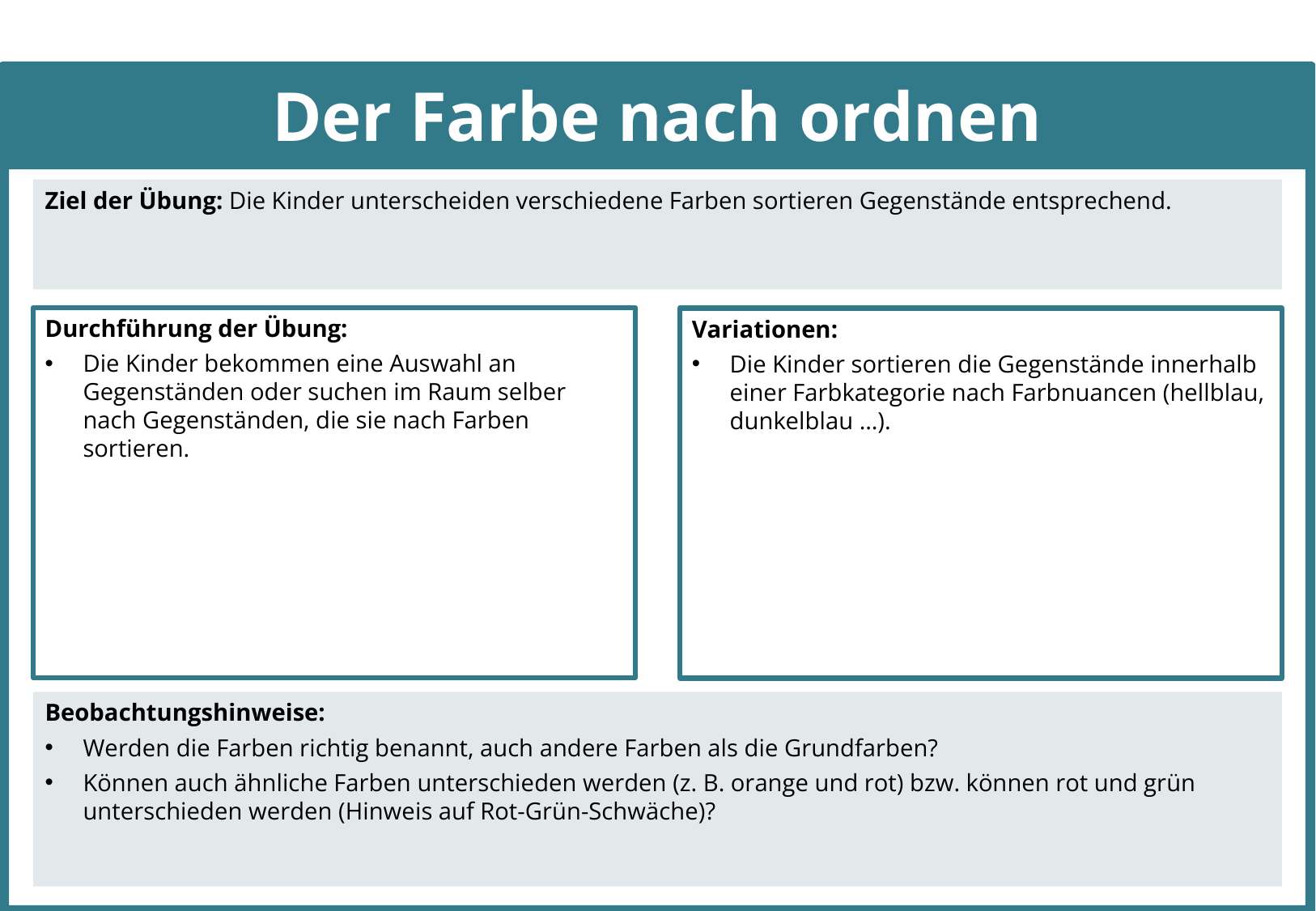

# Der Farbe nach ordnen
Ziel der Übung: Die Kinder unterscheiden verschiedene Farben sortieren Gegenstände entsprechend.
Durchführung der Übung:
Die Kinder bekommen eine Auswahl an Gegenständen oder suchen im Raum selber nach Gegenständen, die sie nach Farben sortieren.
Variationen:
Die Kinder sortieren die Gegenstände innerhalb einer Farbkategorie nach Farbnuancen (hellblau, dunkelblau …).
Beobachtungshinweise:
Werden die Farben richtig benannt, auch andere Farben als die Grundfarben?
Können auch ähnliche Farben unterschieden werden (z. B. orange und rot) bzw. können rot und grün unterschieden werden (Hinweis auf Rot-Grün-Schwäche)?